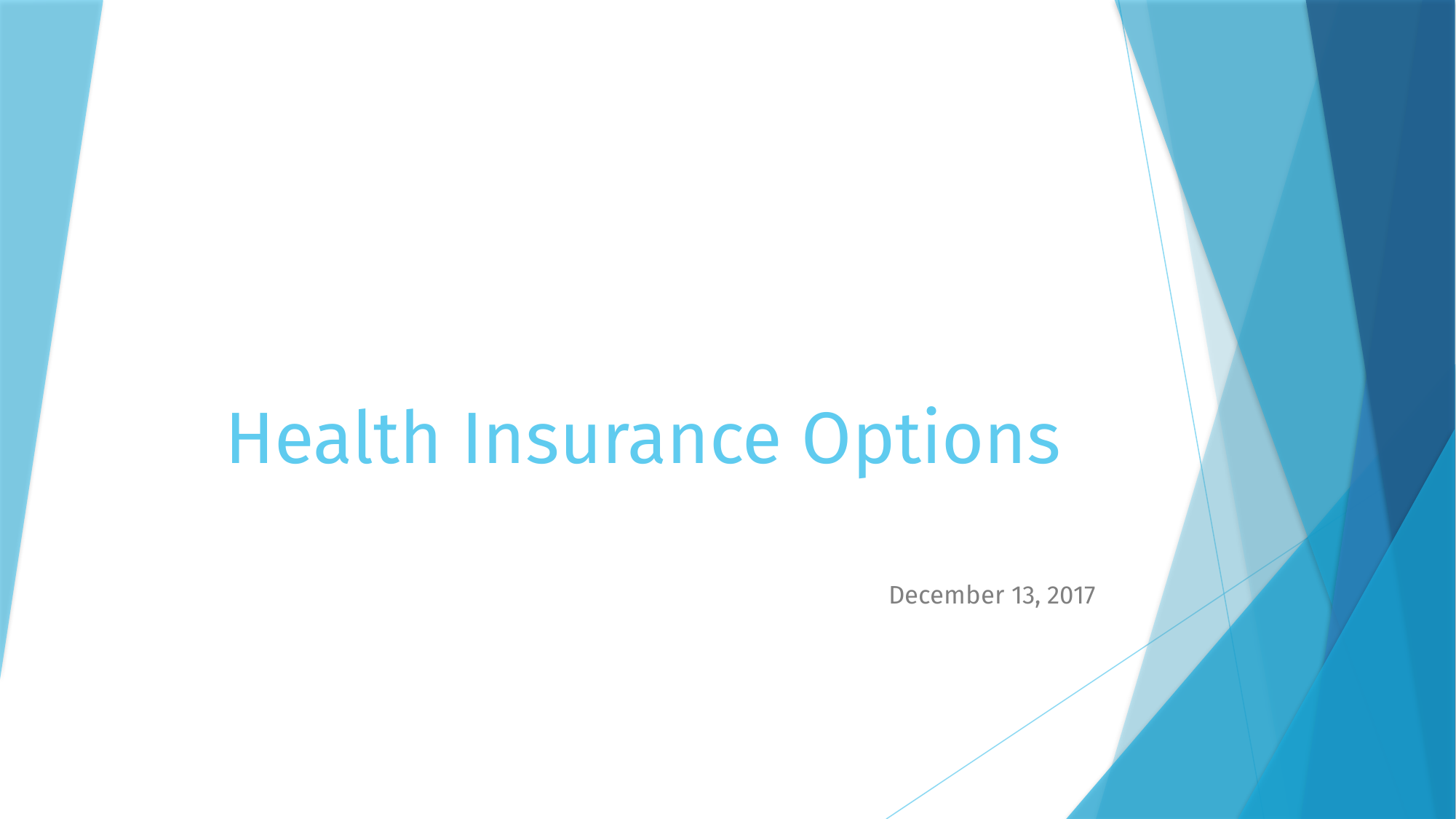

# Health Insurance Options

December 13, 2017